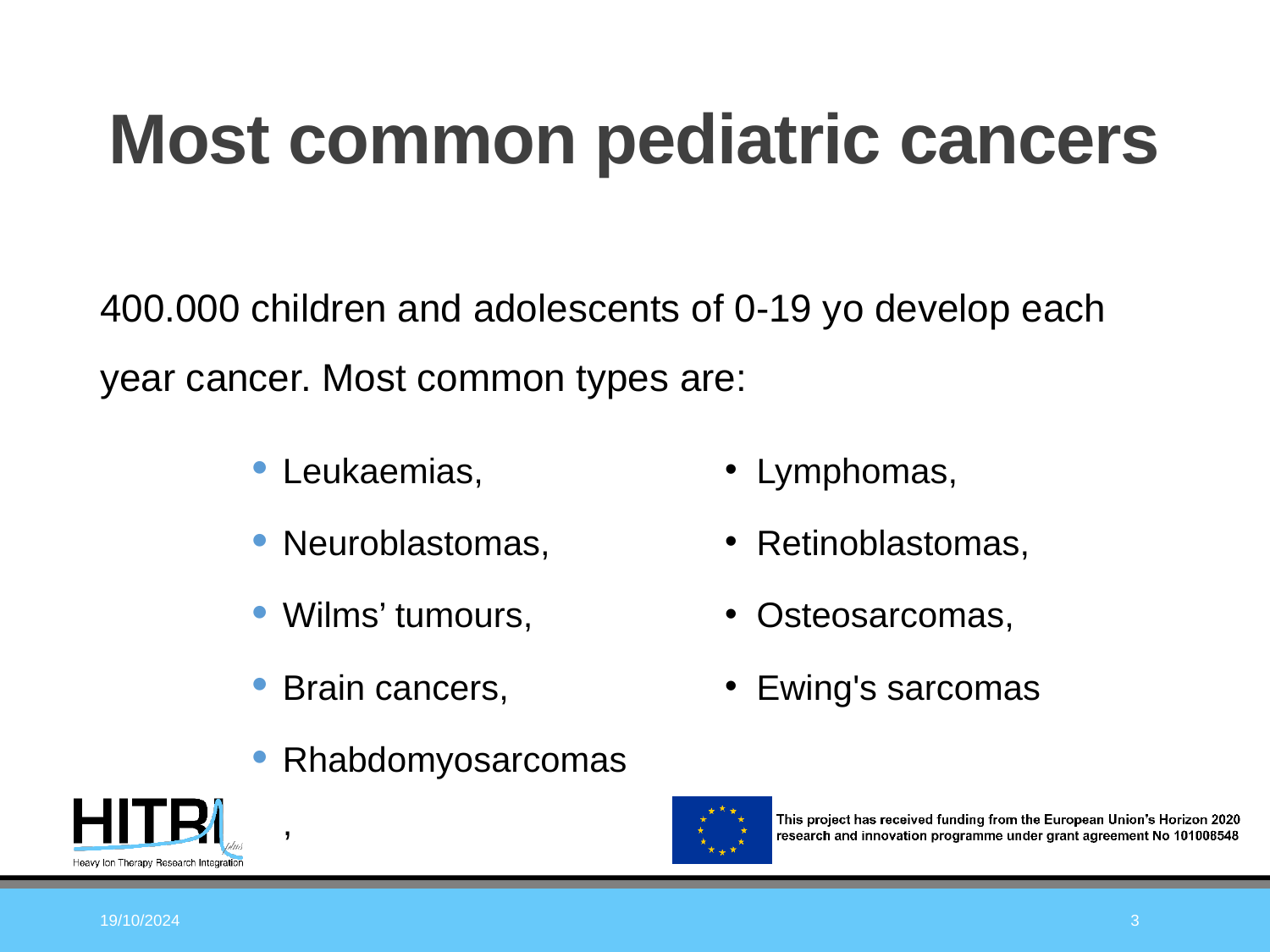

# Most common pediatric cancers
400.000 children and adolescents of 0-19 yo develop each year cancer. Most common types are:

Lymphomas,
Retinoblastomas,
Osteosarcomas,
Ewing's sarcomas
Leukaemias,
Neuroblastomas,
Wilms’ tumours,
Brain cancers,
Rhabdomyosarcomas,